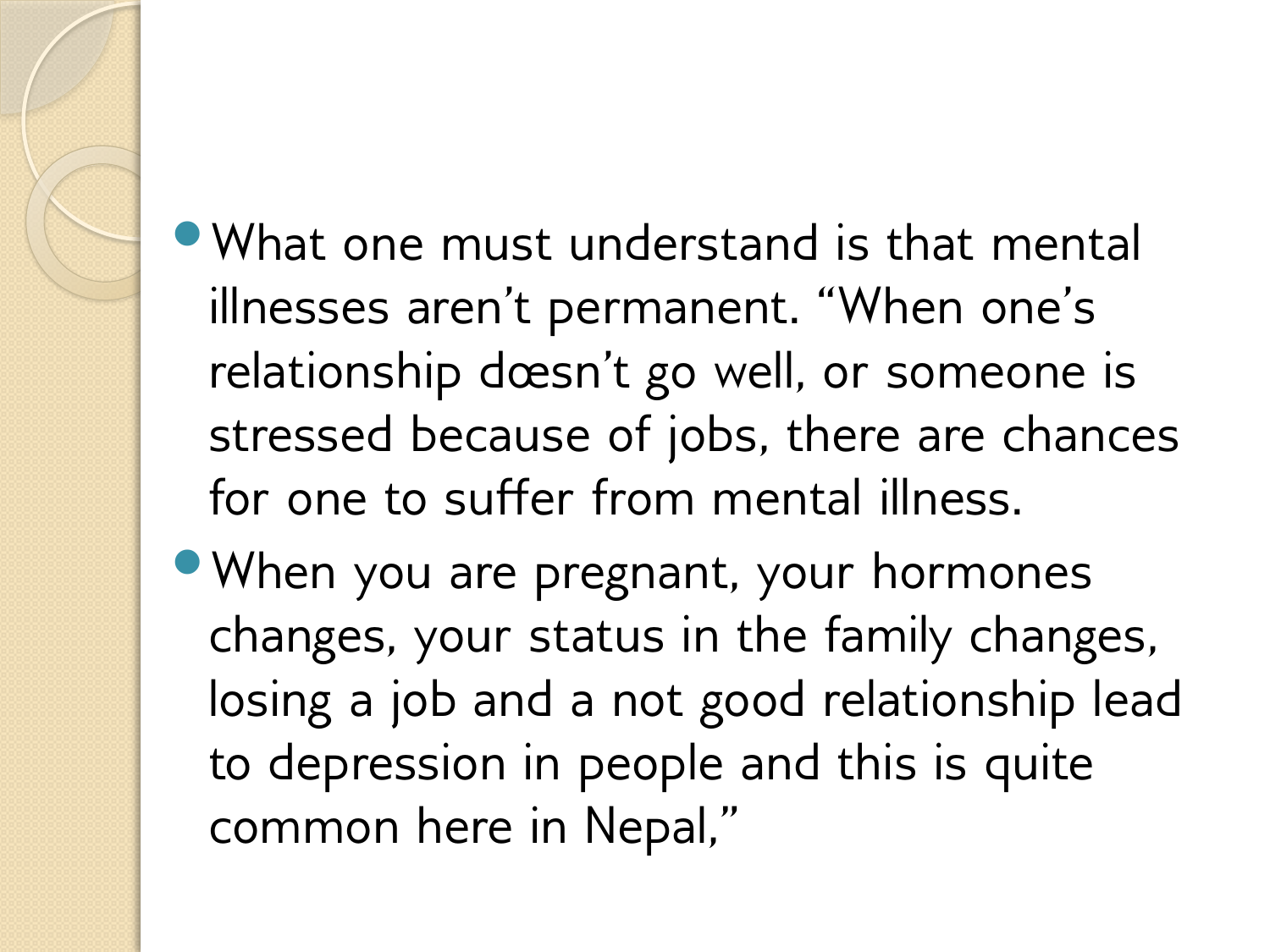

#
What one must understand is that mental illnesses aren’t permanent. “When one’s relationship doesn’t go well, or someone is stressed because of jobs, there are chances for one to suffer from mental illness.
When you are pregnant, your hormones changes, your status in the family changes, losing a job and a not good relationship lead to depression in people and this is quite common here in Nepal,”